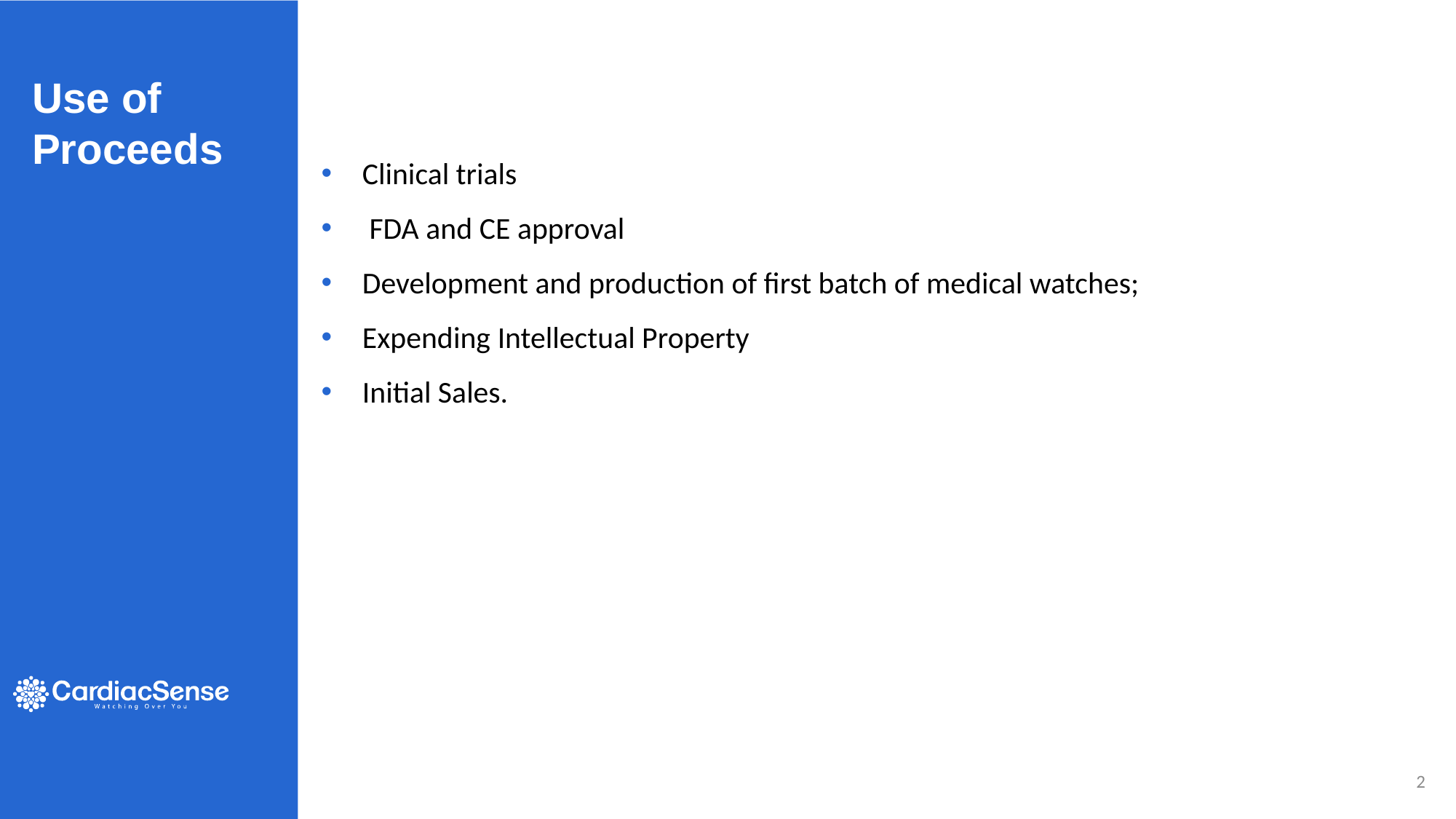

Use of
Proceeds
Clinical trials
 FDA and CE approval
Development and production of first batch of medical watches;
Expending Intellectual Property
Initial Sales.

2